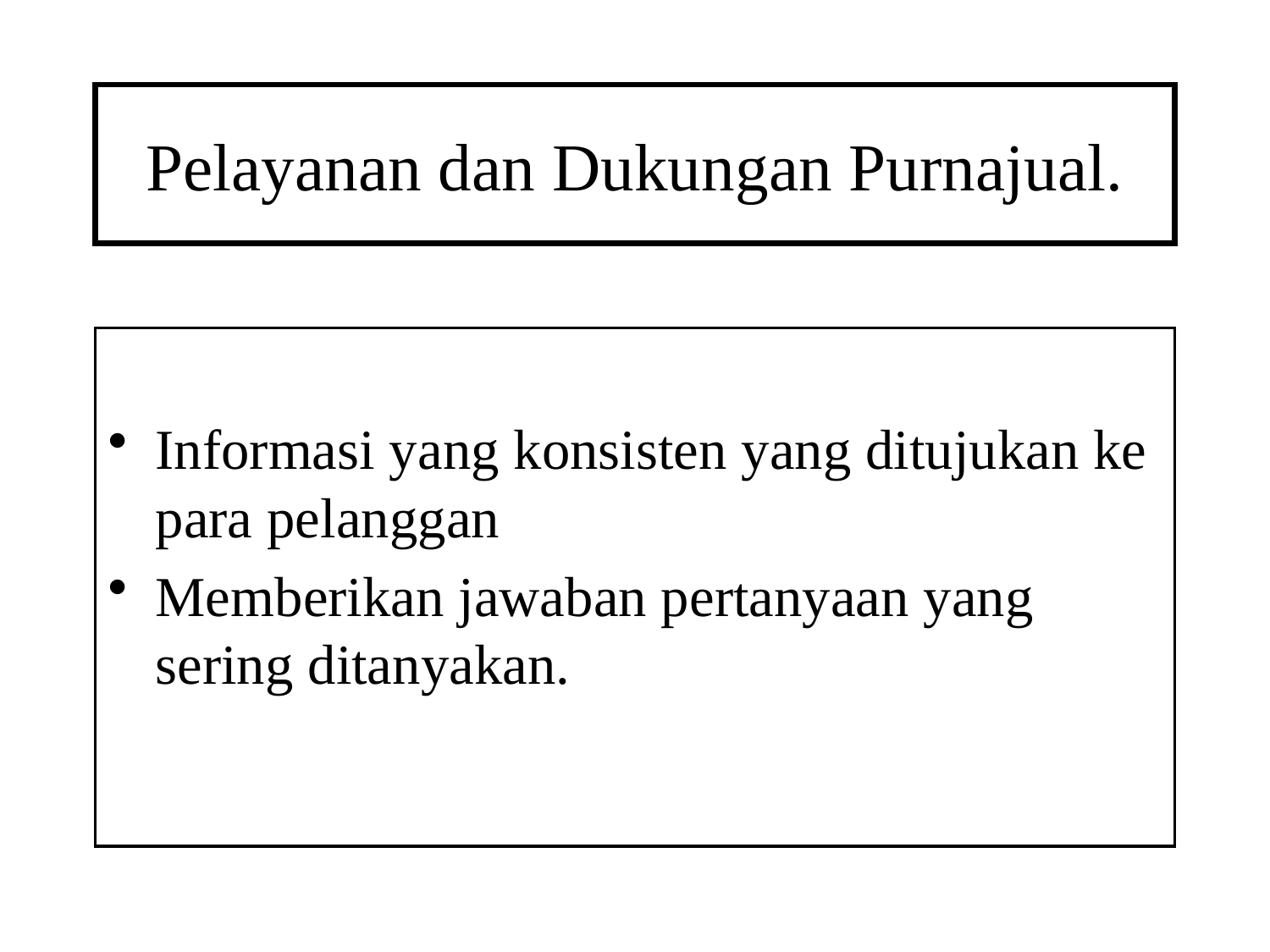

# Pelayanan dan Dukungan Purnajual.

Informasi yang konsisten yang ditujukan ke para pelanggan
Memberikan jawaban pertanyaan yang sering ditanyakan.